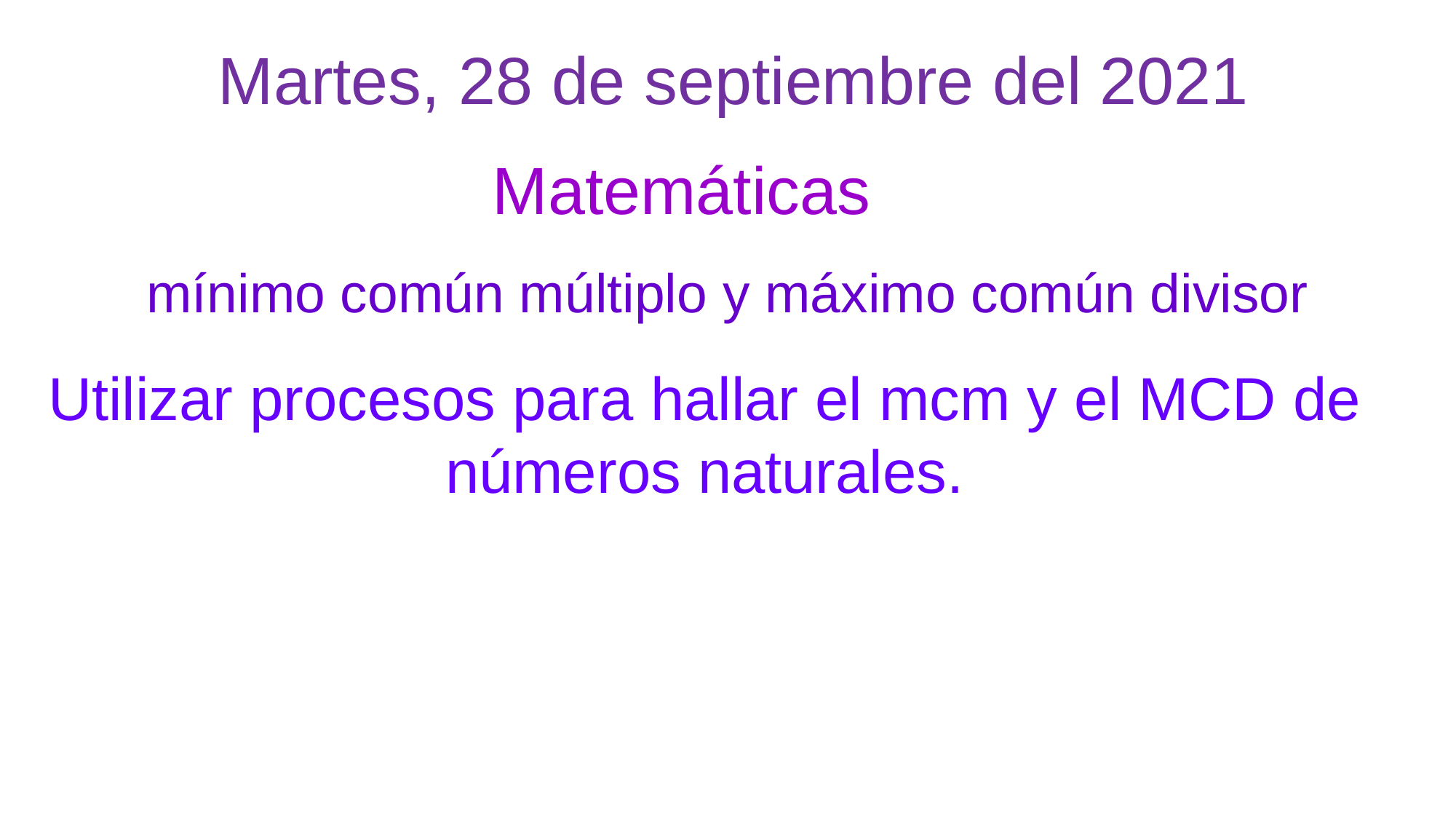

Martes, 28 de septiembre del 2021
Matemáticas
mínimo común múltiplo y máximo común divisor
Utilizar procesos para hallar el mcm y el MCD de números naturales.